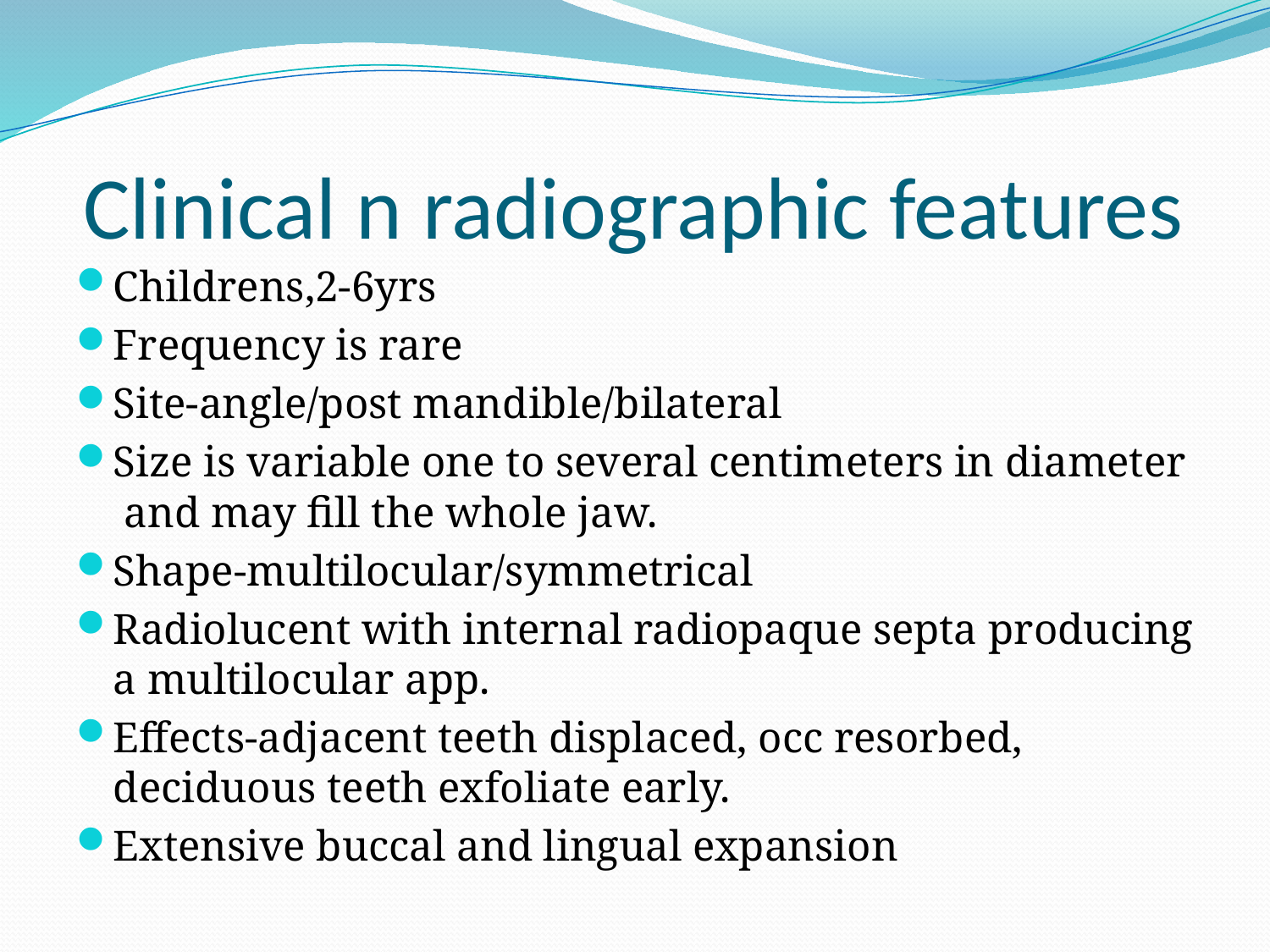

# Clinical n radiographic features
Childrens,2-6yrs
Frequency is rare
Site-angle/post mandible/bilateral
Size is variable one to several centimeters in diameter  and may fill the whole jaw.
Shape-multilocular/symmetrical
Radiolucent with internal radiopaque septa producing a multilocular app.
Effects-adjacent teeth displaced, occ resorbed, deciduous teeth exfoliate early.
Extensive buccal and lingual expansion